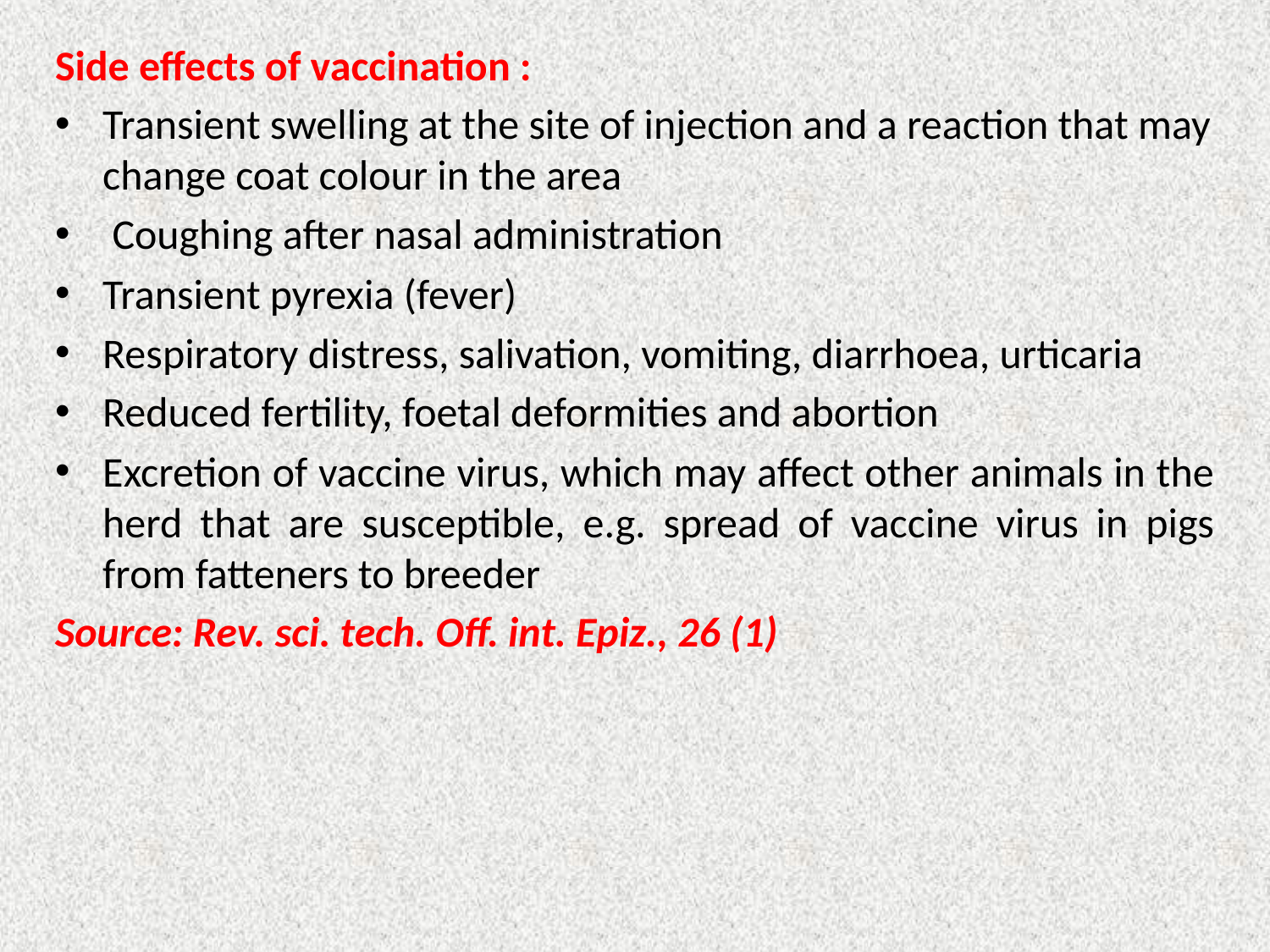

Side effects of vaccination :
Transient swelling at the site of injection and a reaction that may change coat colour in the area
 Coughing after nasal administration
Transient pyrexia (fever)
Respiratory distress, salivation, vomiting, diarrhoea, urticaria
Reduced fertility, foetal deformities and abortion
Excretion of vaccine virus, which may affect other animals in the herd that are susceptible, e.g. spread of vaccine virus in pigs from fatteners to breeder
Source: Rev. sci. tech. Off. int. Epiz., 26 (1)